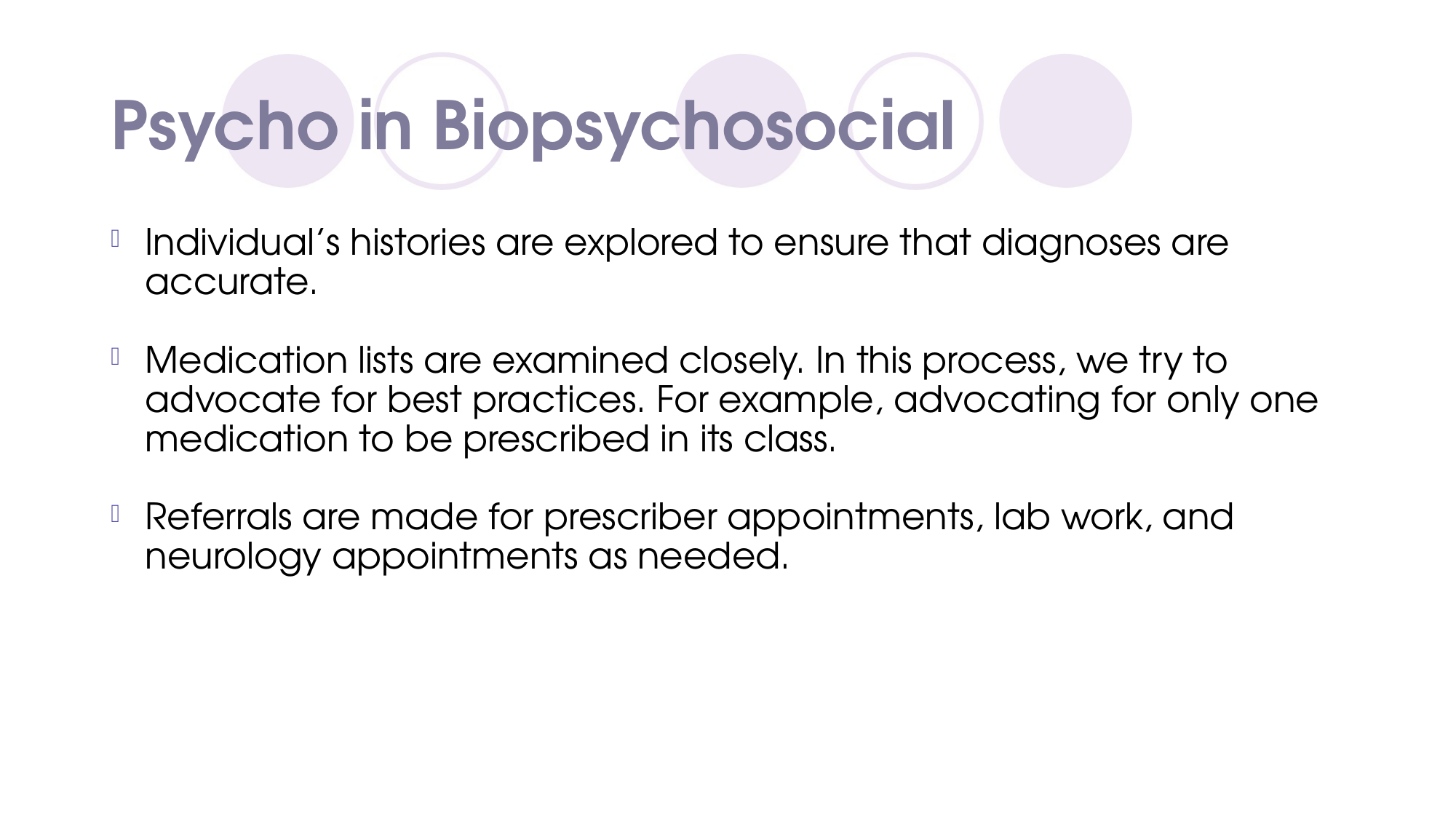

# Psycho in Biopsychosocial
Individual’s histories are explored to ensure that diagnoses are accurate.

Medication lists are examined closely. In this process, we try to advocate for best practices. For example, advocating for only one medication to be prescribed in its class.

Referrals are made for prescriber appointments, lab work, and neurology appointments as needed.